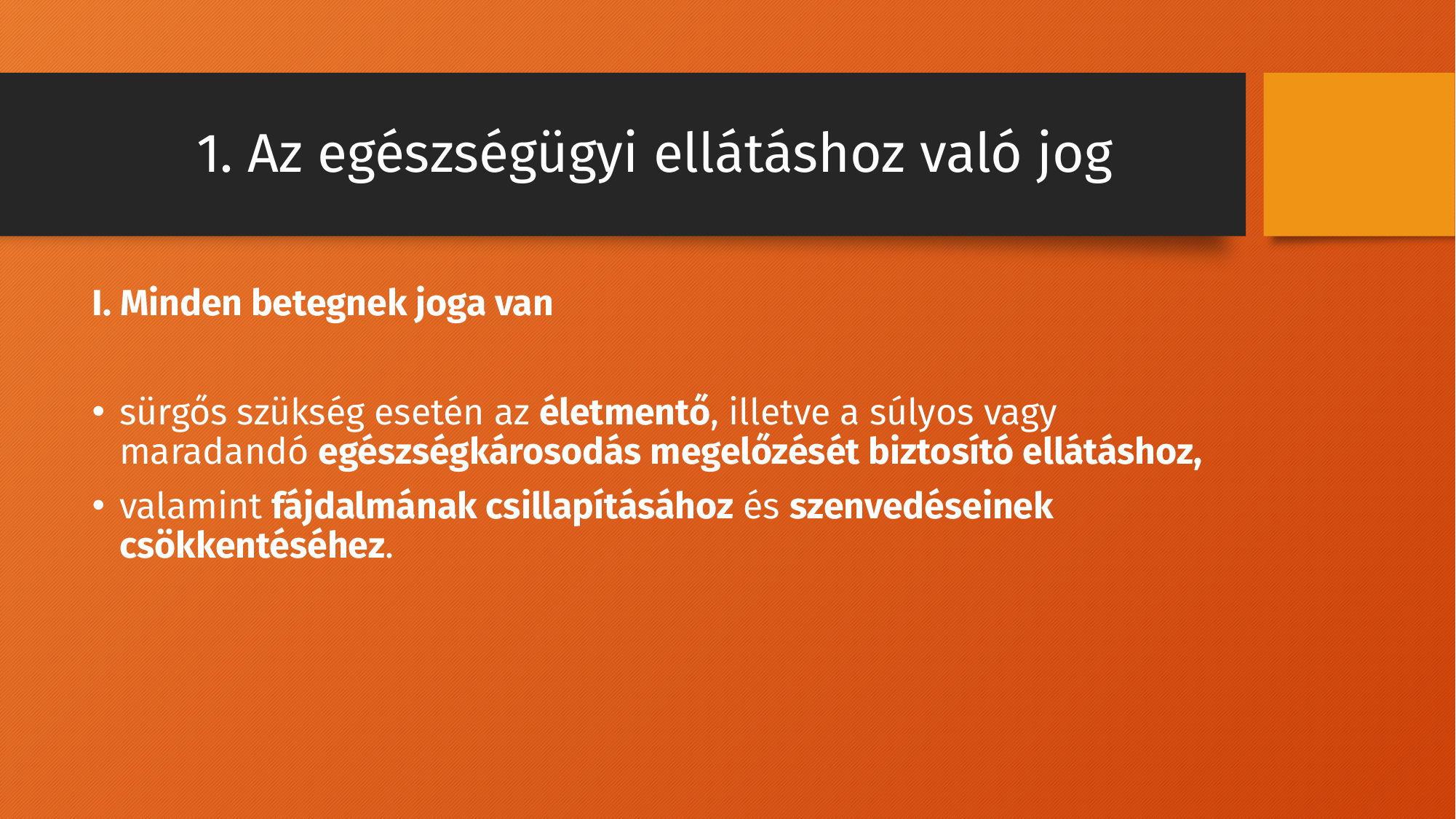

# 1. Az egészségügyi ellátáshoz való jog
I. Minden betegnek joga van

sürgős szükség esetén az életmentő, illetve a súlyos vagy maradandó egészségkárosodás megelőzését biztosító ellátáshoz,
valamint fájdalmának csillapításához és szenvedéseinek csökkentéséhez.